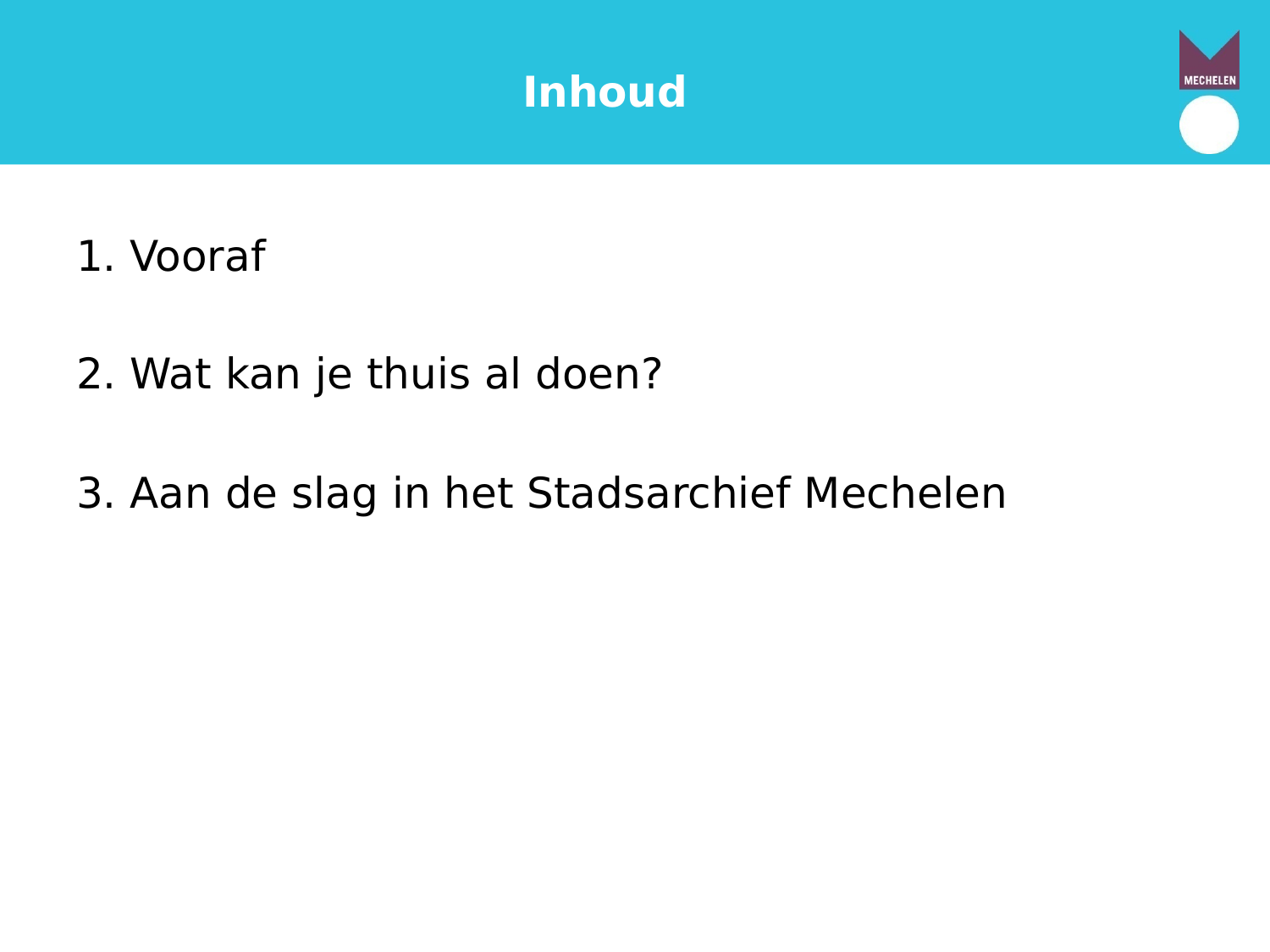

# Inhoud
1. Vooraf

2. Wat kan je thuis al doen?

3. Aan de slag in het Stadsarchief Mechelen